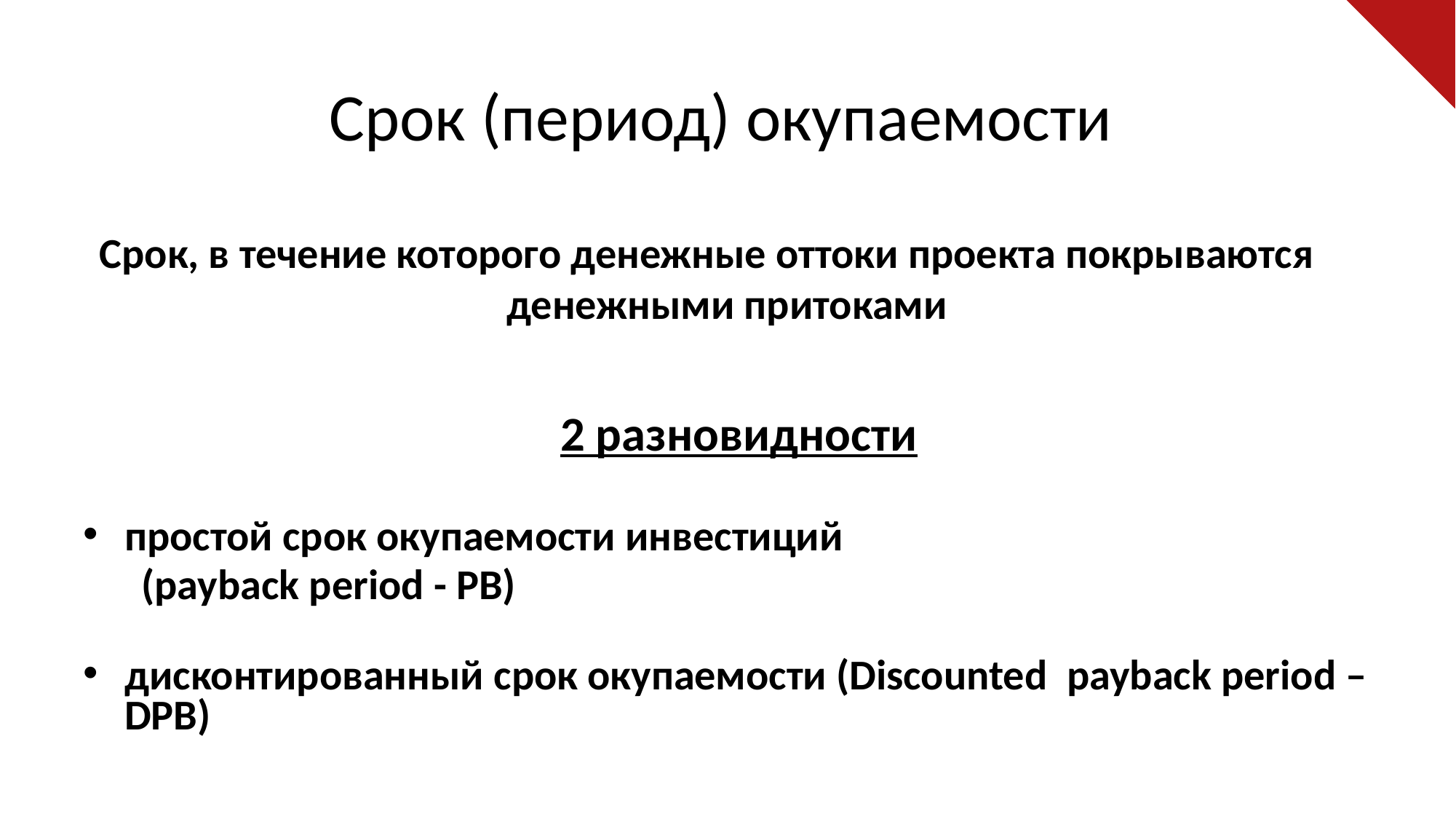

Срок (период) окупаемости
Срок, в течение которого денежные оттоки проекта покрываются денежными притоками
2 разновидности

простой срок окупаемости инвестиций
      (payback period - РВ)
дисконтированный срок окупаемости (Discounted  payback period –DРВ)